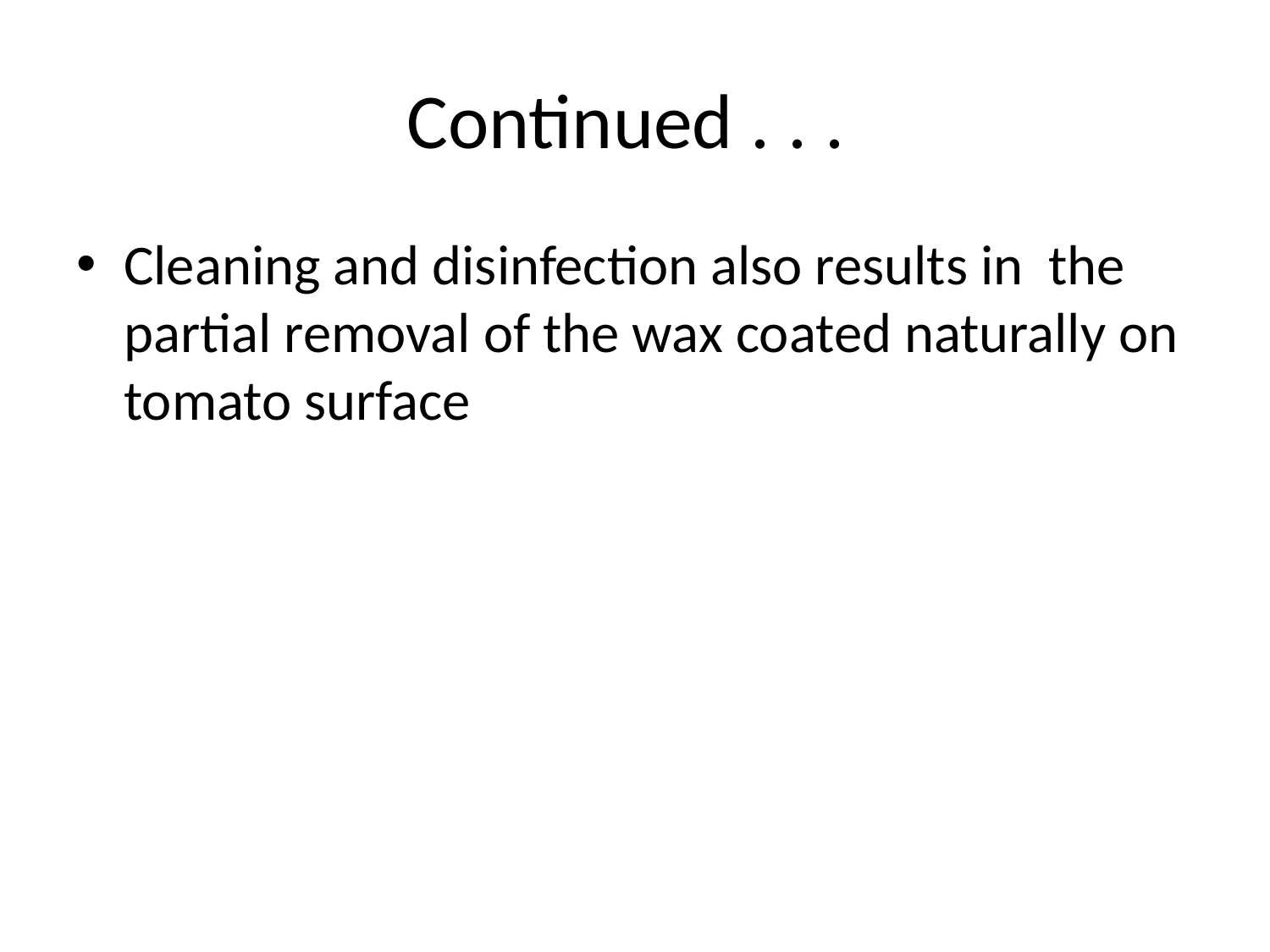

# Continued . . .
Cleaning and disinfection also results in  the partial removal of the wax coated naturally on tomato surface